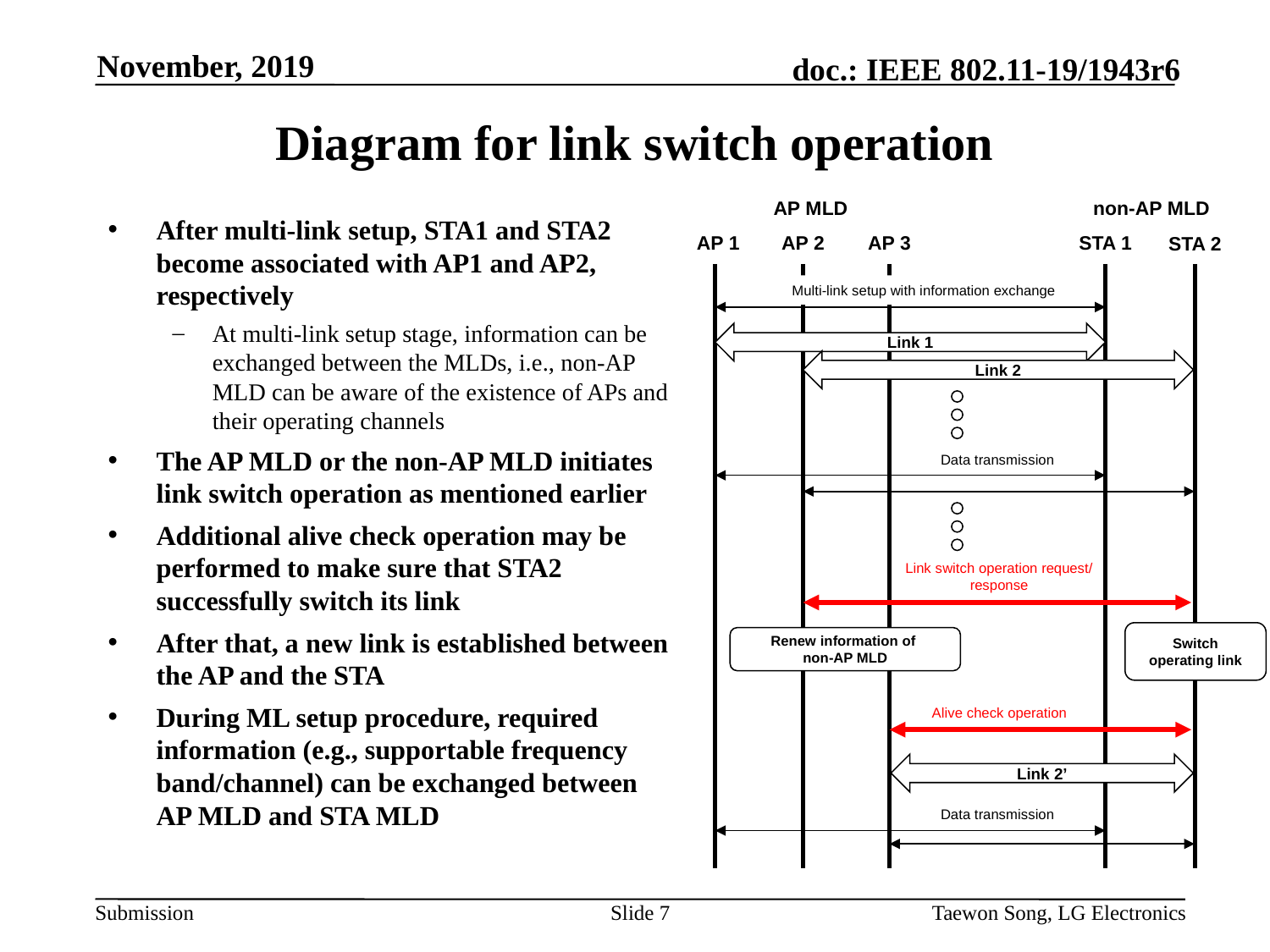

November, 2019
# Diagram for link switch operation
AP MLD
non-AP MLD
After multi-link setup, STA1 and STA2 become associated with AP1 and AP2, respectively
At multi-link setup stage, information can be exchanged between the MLDs, i.e., non-AP MLD can be aware of the existence of APs and their operating channels
The AP MLD or the non-AP MLD initiates link switch operation as mentioned earlier
Additional alive check operation may be performed to make sure that STA2 successfully switch its link
After that, a new link is established between the AP and the STA
During ML setup procedure, required information (e.g., supportable frequency band/channel) can be exchanged between AP MLD and STA MLD
AP 1
AP 2
AP 3
STA 1
STA 2
Multi-link setup with information exchange
Link 1
Link 2

Data transmission

Link switch operation request/response
Switch operating link
Renew information of
non-AP MLD
Alive check operation
Link 2’
Data transmission
Slide 7
Taewon Song, LG Electronics